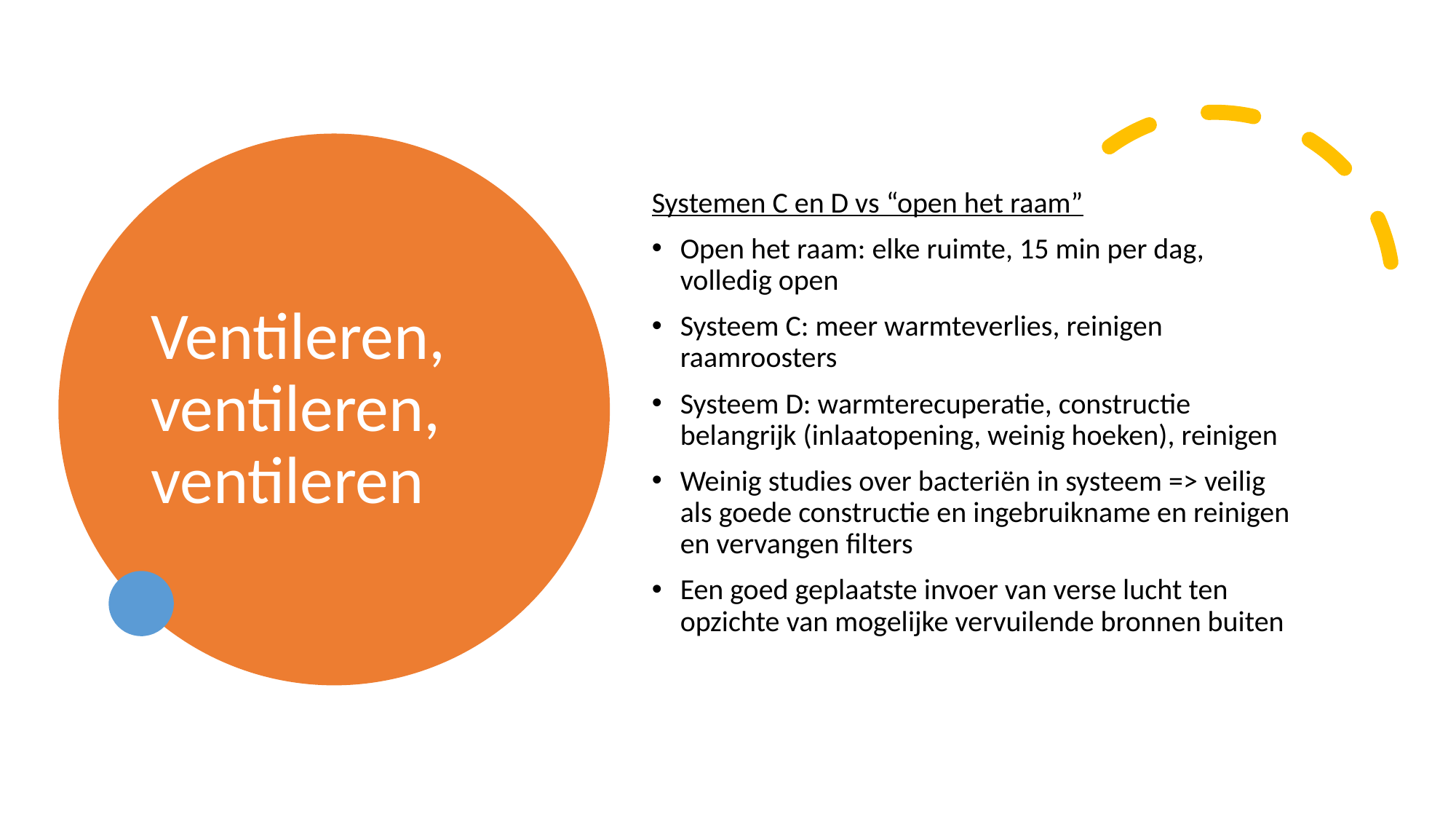

# Ventileren, ventileren, ventileren
Systemen C en D vs “open het raam”
Open het raam: elke ruimte, 15 min per dag, volledig open
Systeem C: meer warmteverlies, reinigen raamroosters
Systeem D: warmterecuperatie, constructie belangrijk (inlaatopening, weinig hoeken), reinigen
Weinig studies over bacteriën in systeem => veilig als goede constructie en ingebruikname en reinigen en vervangen filters
Een goed geplaatste invoer van verse lucht ten opzichte van mogelijke vervuilende bronnen buiten